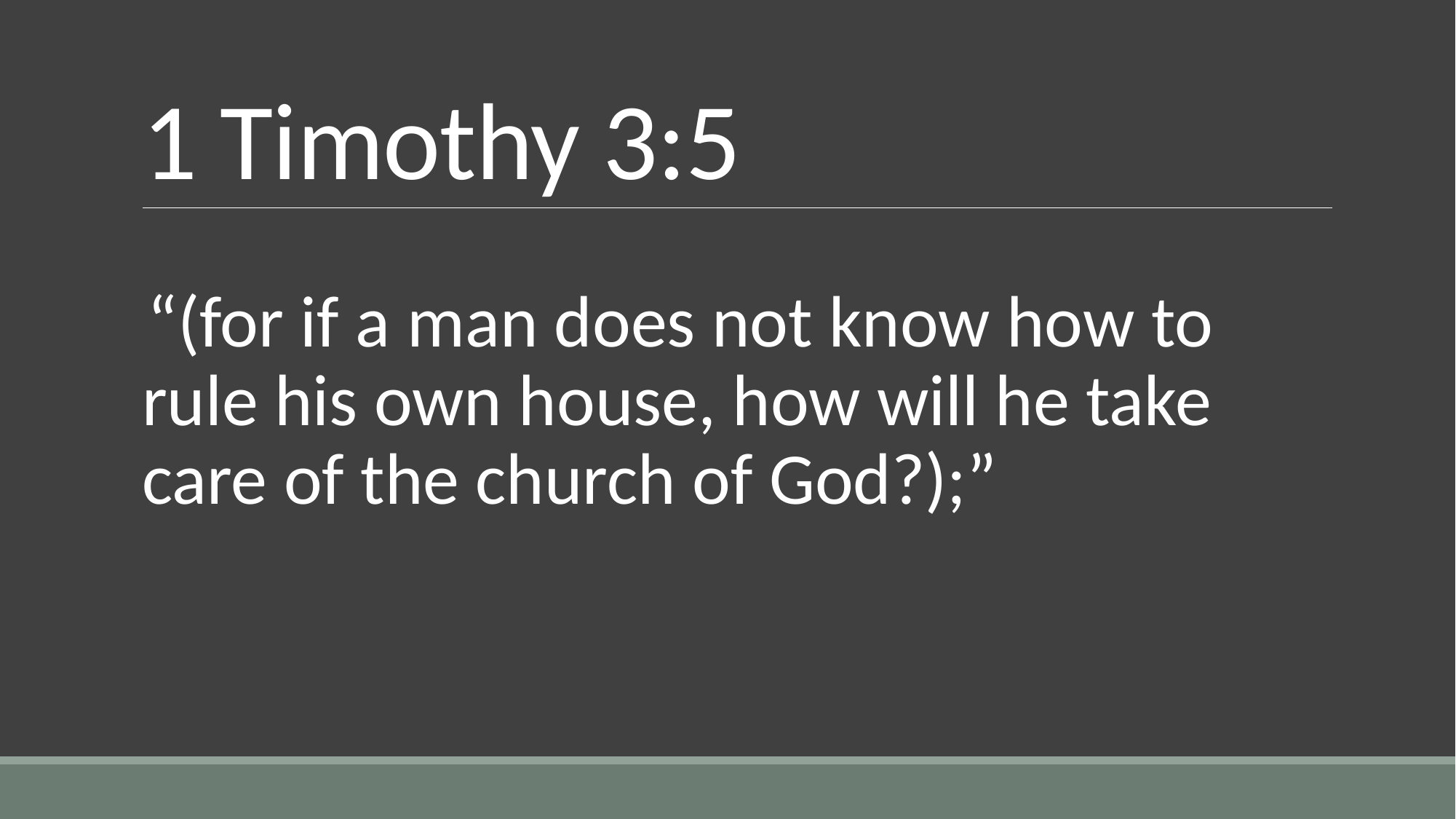

# 1 Timothy 3:5
“(for if a man does not know how to rule his own house, how will he take care of the church of God?);”